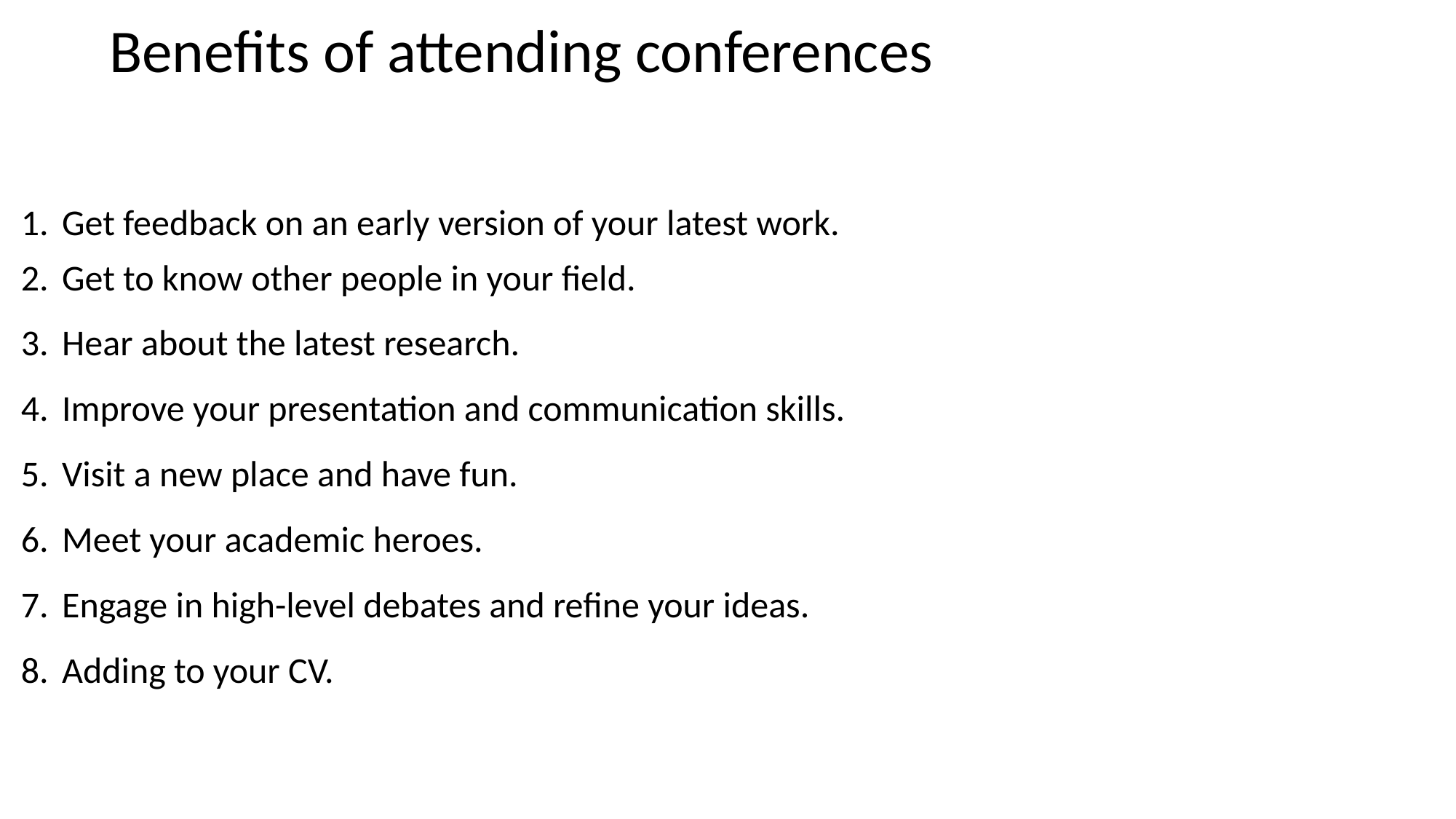

# Benefits of attending conferences

Get feedback on an early version of your latest work.
Get to know other people in your field.
Hear about the latest research.
Improve your presentation and communication skills.
Visit a new place and have fun.
Meet your academic heroes.
Engage in high-level debates and refine your ideas.
Adding to your CV.